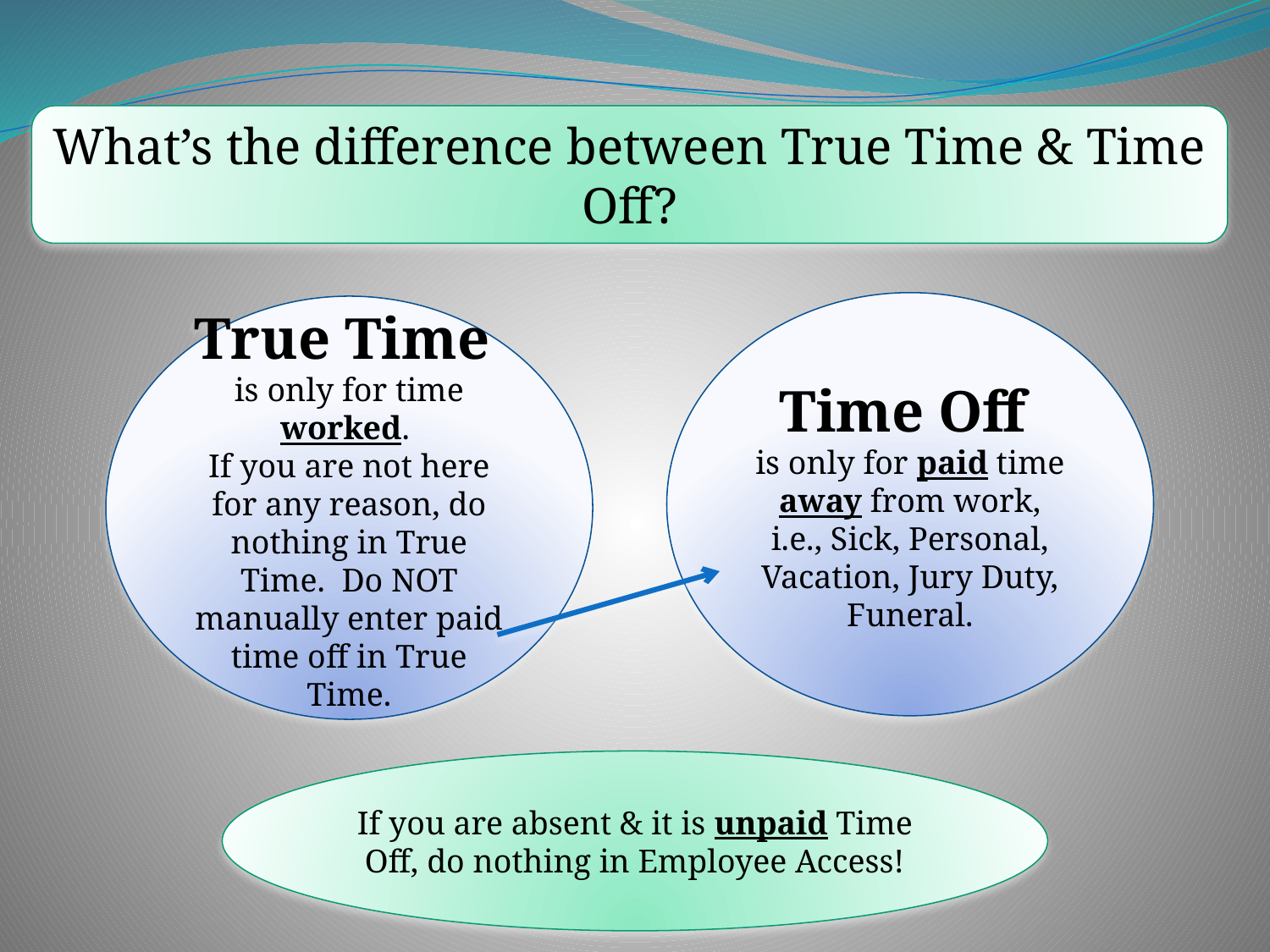

What’s the difference between True Time & Time Off?
Time Off
is only for paid time away from work, i.e., Sick, Personal, Vacation, Jury Duty, Funeral.
True Time
is only for time worked.
If you are not here for any reason, do nothing in True Time.  Do NOT manually enter paid time off in True Time.
If you are absent & it is unpaid Time Off, do nothing in Employee Access!